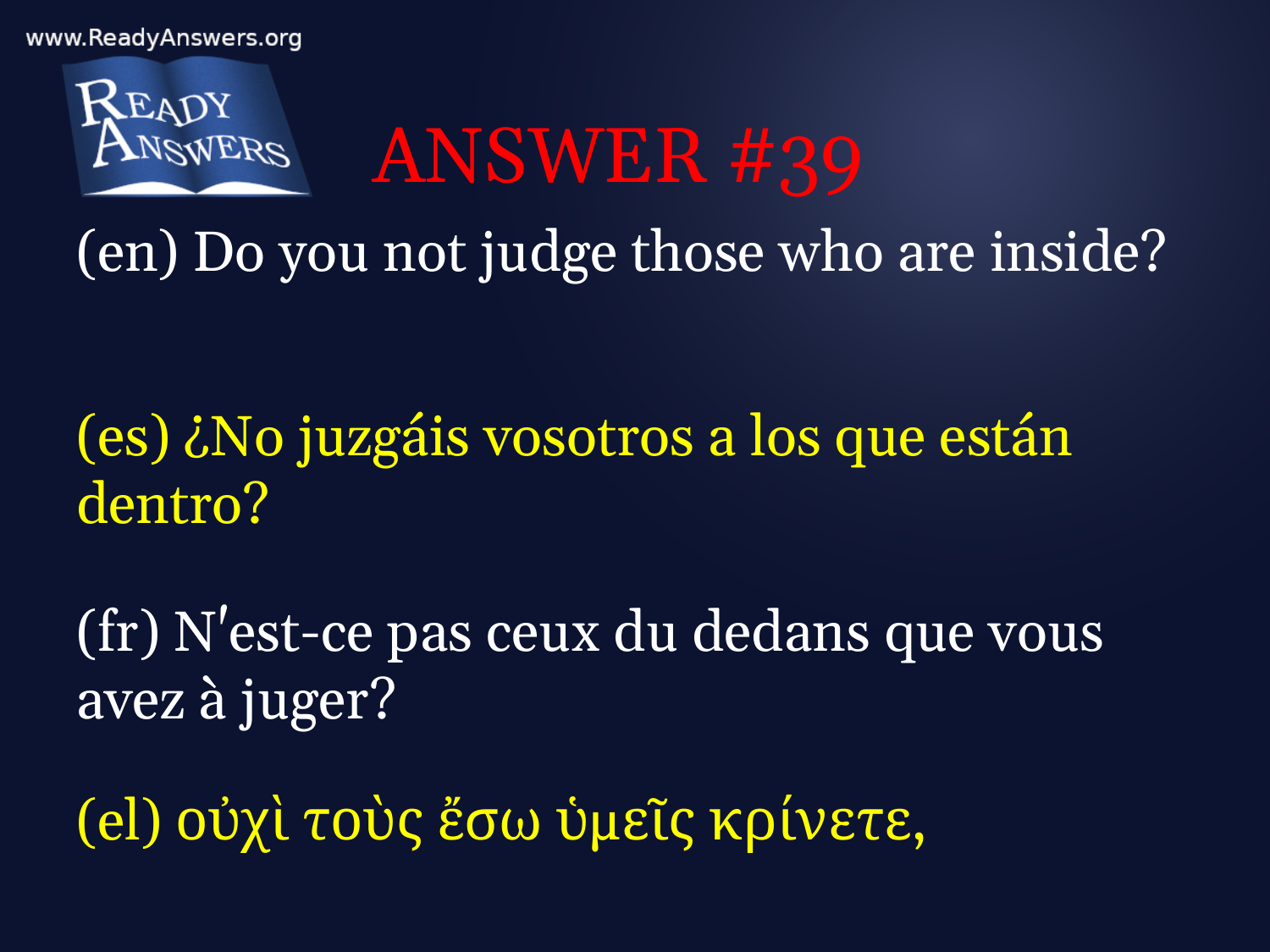

# ANSWER #39
(en) Do you not judge those who are inside?
(es) ¿No juzgáis vosotros a los que están dentro?
(fr) N'est-ce pas ceux du dedans que vous avez à juger?
(el) οὐχὶ τοὺς ἔσω ὑμεῖς κρίνετε,